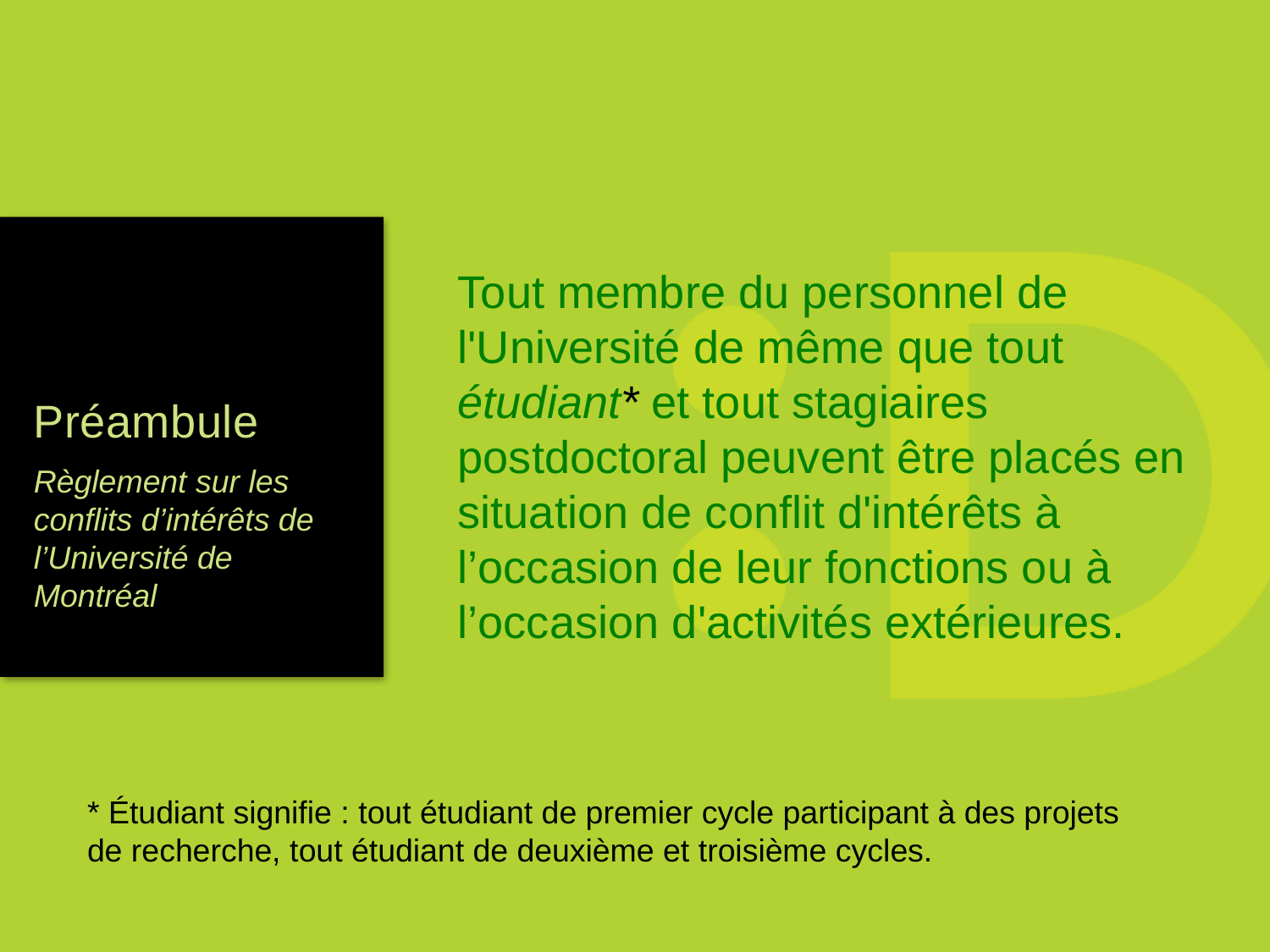

Tout membre du personnel de l'Université de même que tout étudiant* et tout stagiaires postdoctoral peuvent être placés en situation de conflit d'intérêts à l’occasion de leur fonctions ou à l’occasion d'activités extérieures.
# Préambule
Règlement sur les conflits d’intérêts de l’Université de Montréal
* Étudiant signifie : tout étudiant de premier cycle participant à des projets de recherche, tout étudiant de deuxième et troisième cycles.